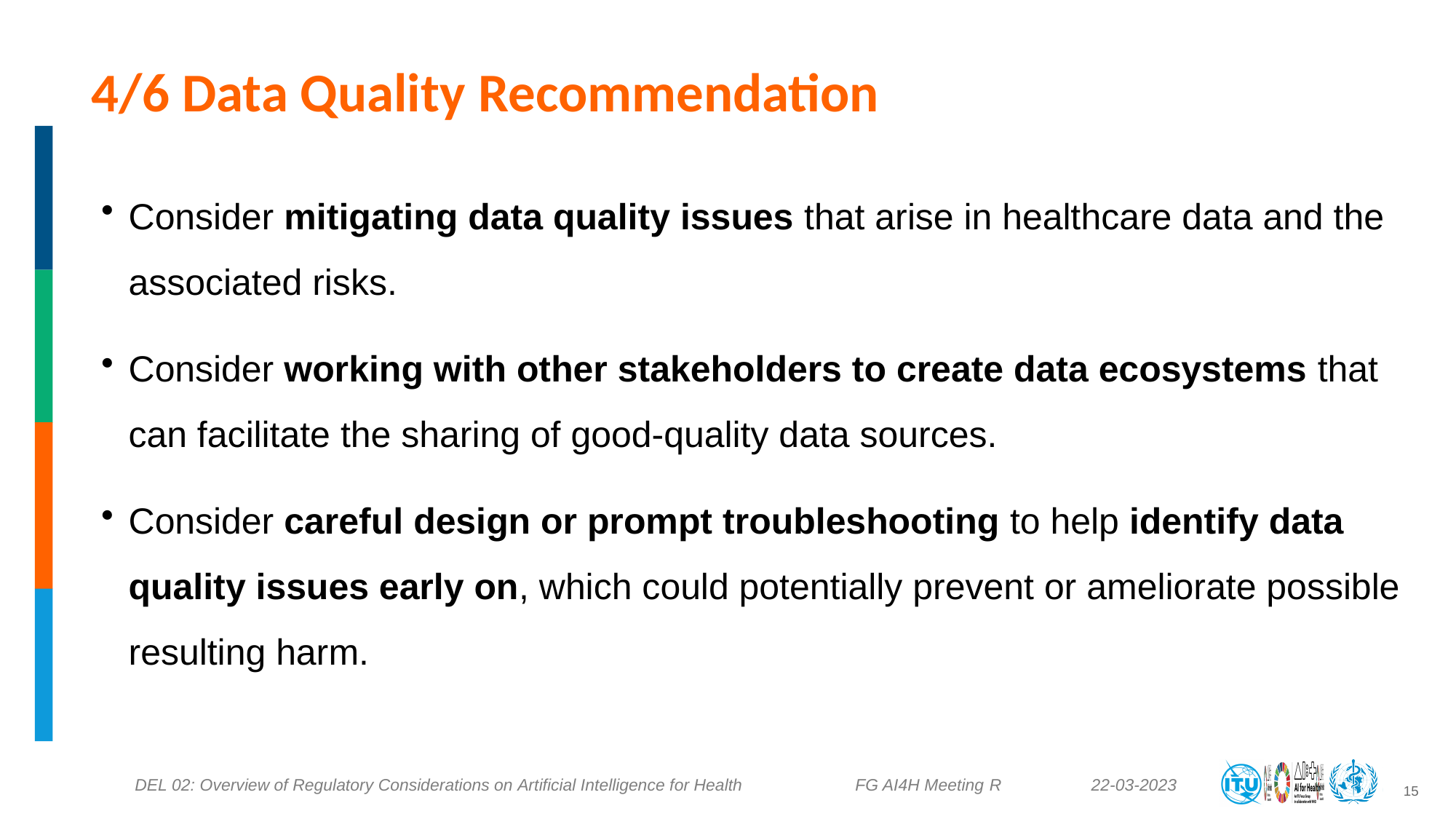

4/6 Data Quality Recommendation

Consider mitigating data quality issues that arise in healthcare data and the associated risks.
Consider working with other stakeholders to create data ecosystems that can facilitate the sharing of good-quality data sources.
Consider careful design or prompt troubleshooting to help identify data quality issues early on, which could potentially prevent or ameliorate possible resulting harm.

15